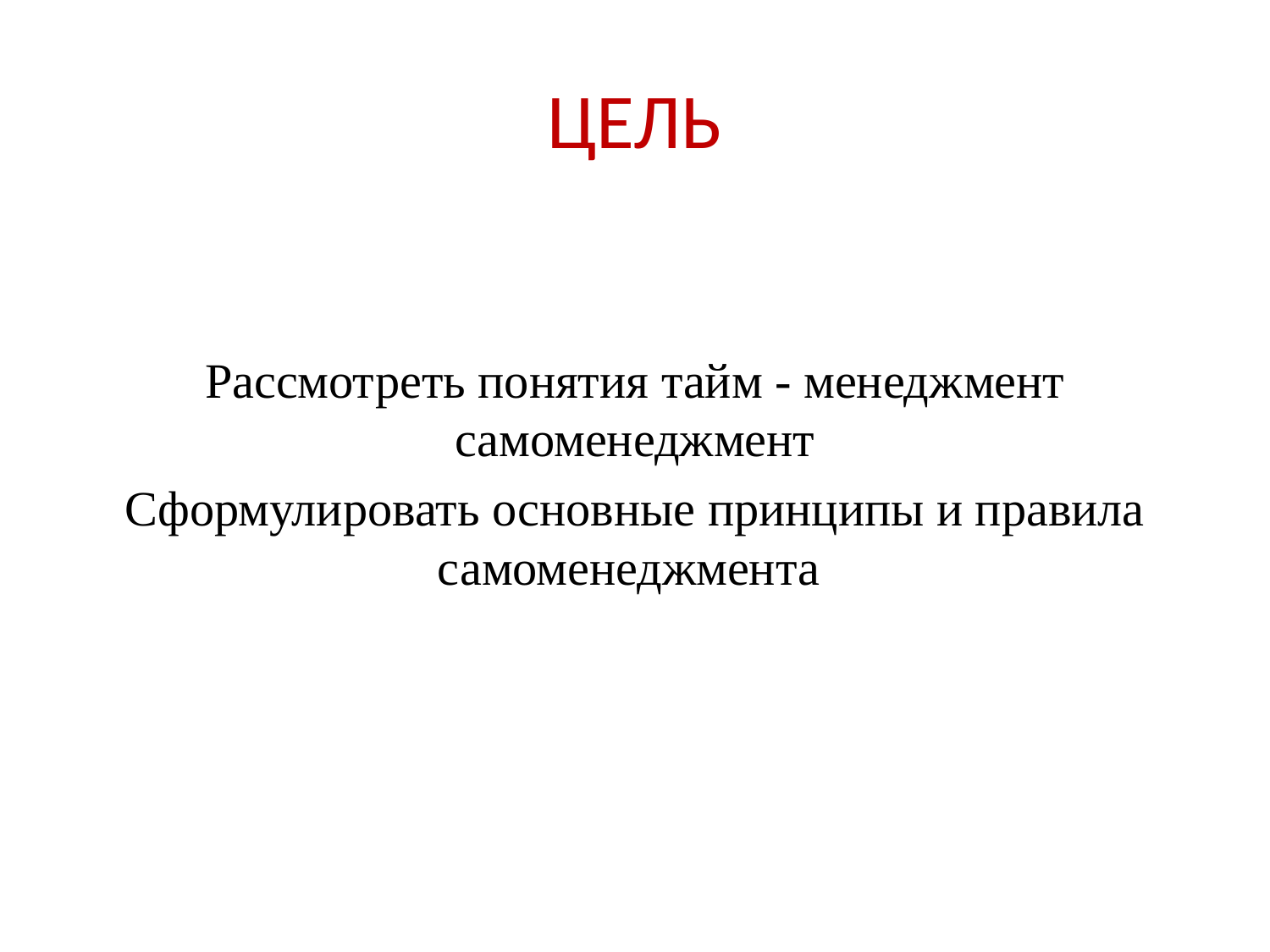

# ЦЕЛЬ

Рассмотреть понятия тайм - менеджмент самоменеджмент
Сформулировать основные принципы и правила самоменеджмента